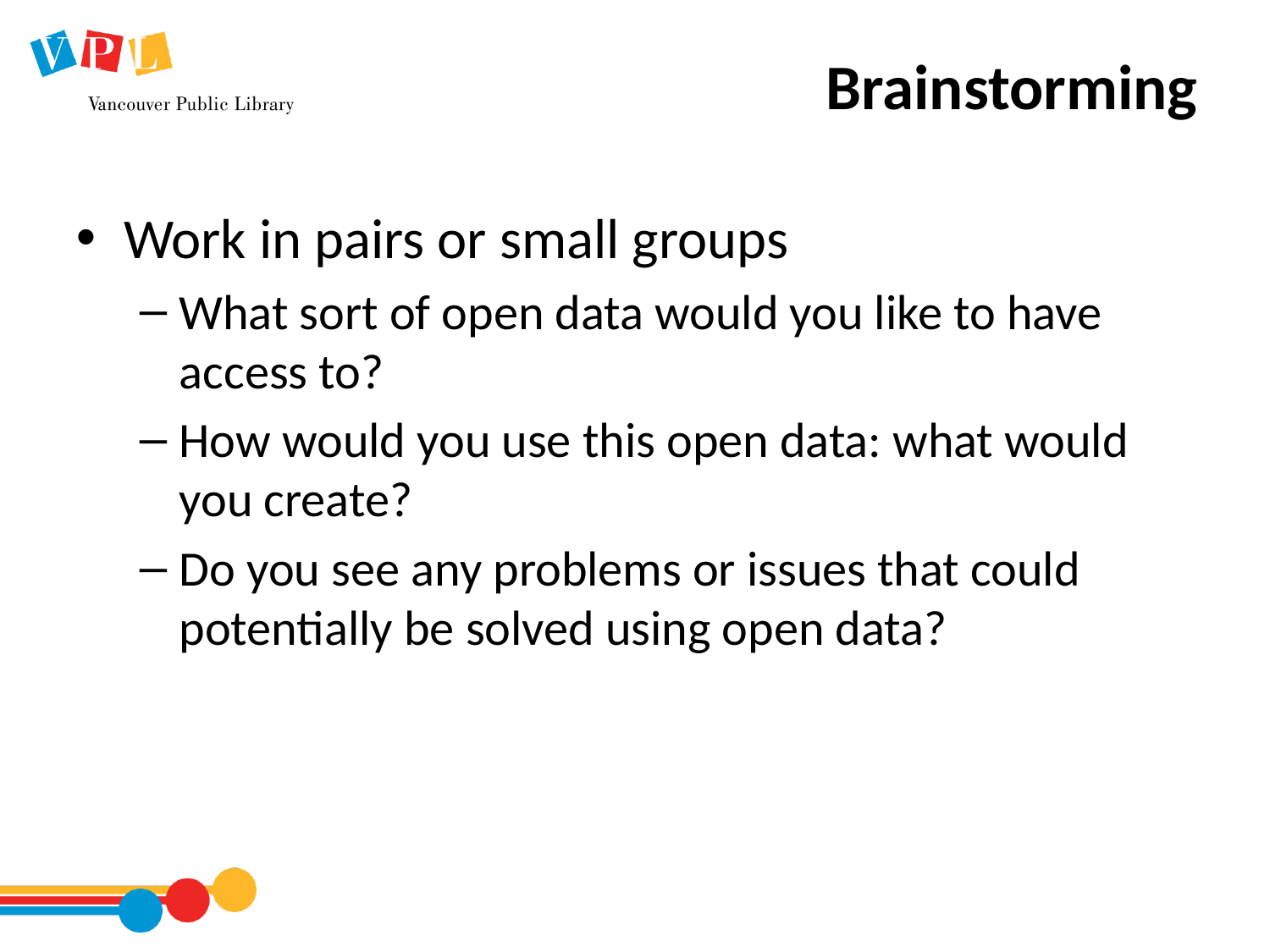

# Brainstorming
Work in pairs or small groups
What sort of open data would you like to have access to?
How would you use this open data: what would you create?
Do you see any problems or issues that could potentially be solved using open data?